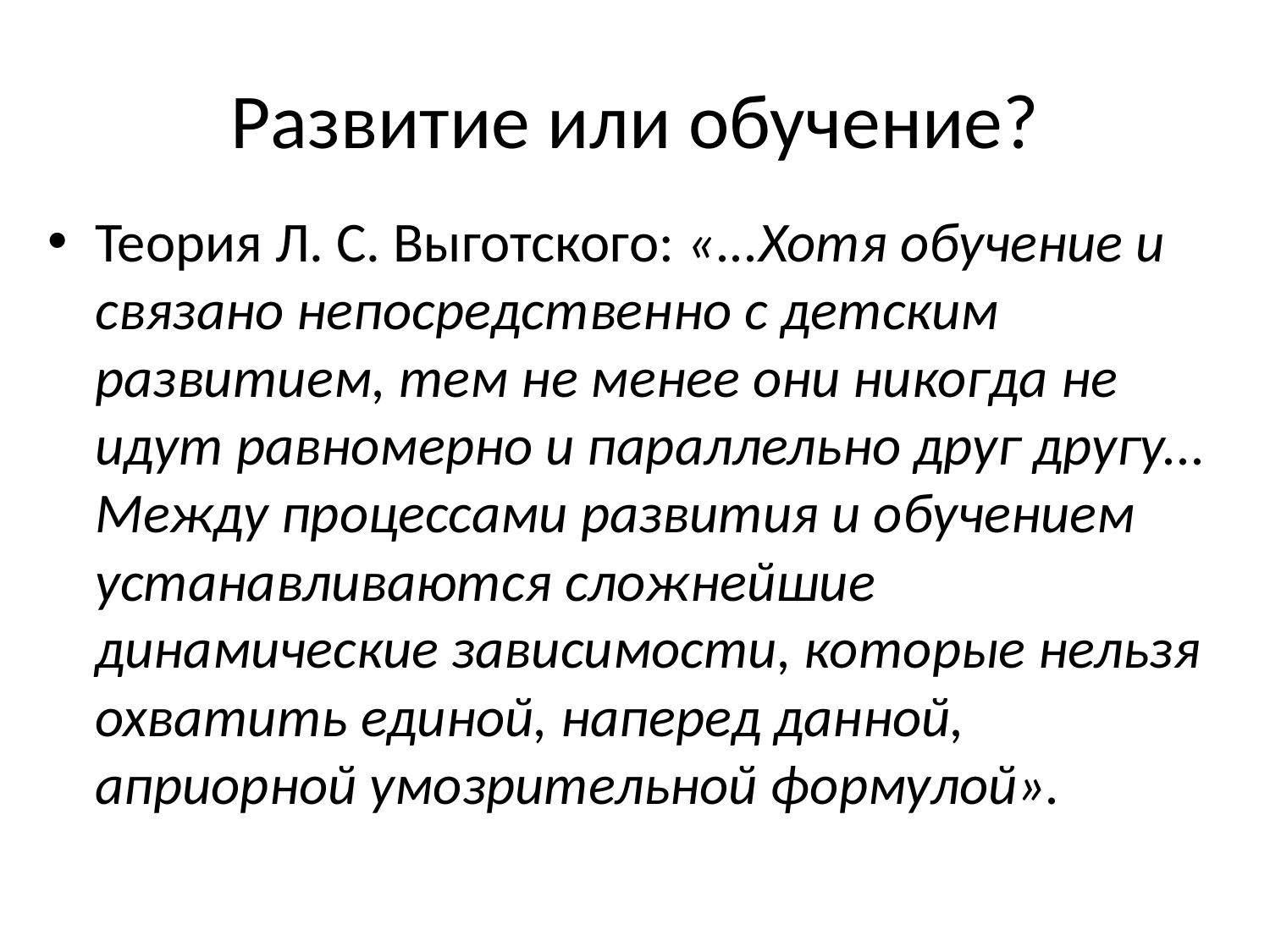

# Развитие или обучение?
Теория Л. С. Выготского: «...Хотя обучение и связано непосредственно с детским развитием, тем не менее они никогда не идут равномерно и параллельно друг другу... Между процессами развития и обучением устанавливаются сложнейшие динамические зависимости, которые нельзя охватить единой, наперед данной, априорной умозрительной формулой».